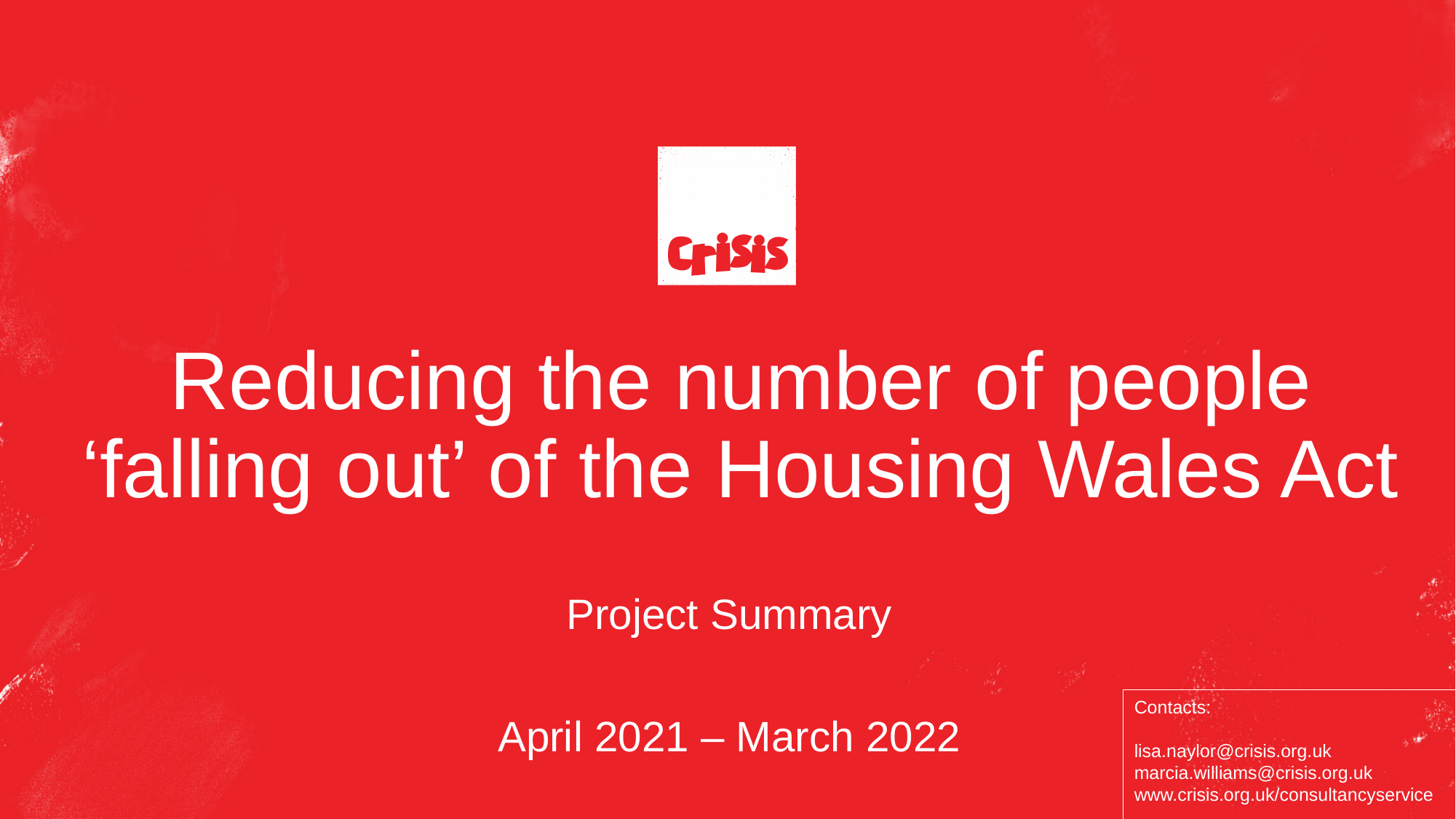

# Reducing the number of people ‘falling out’ of the Housing Wales Act
Project Summary

April 2021 – March 2022
Contacts:

lisa.naylor@crisis.org.uk
marcia.williams@crisis.org.uk
www.crisis.org.uk/consultancyservice